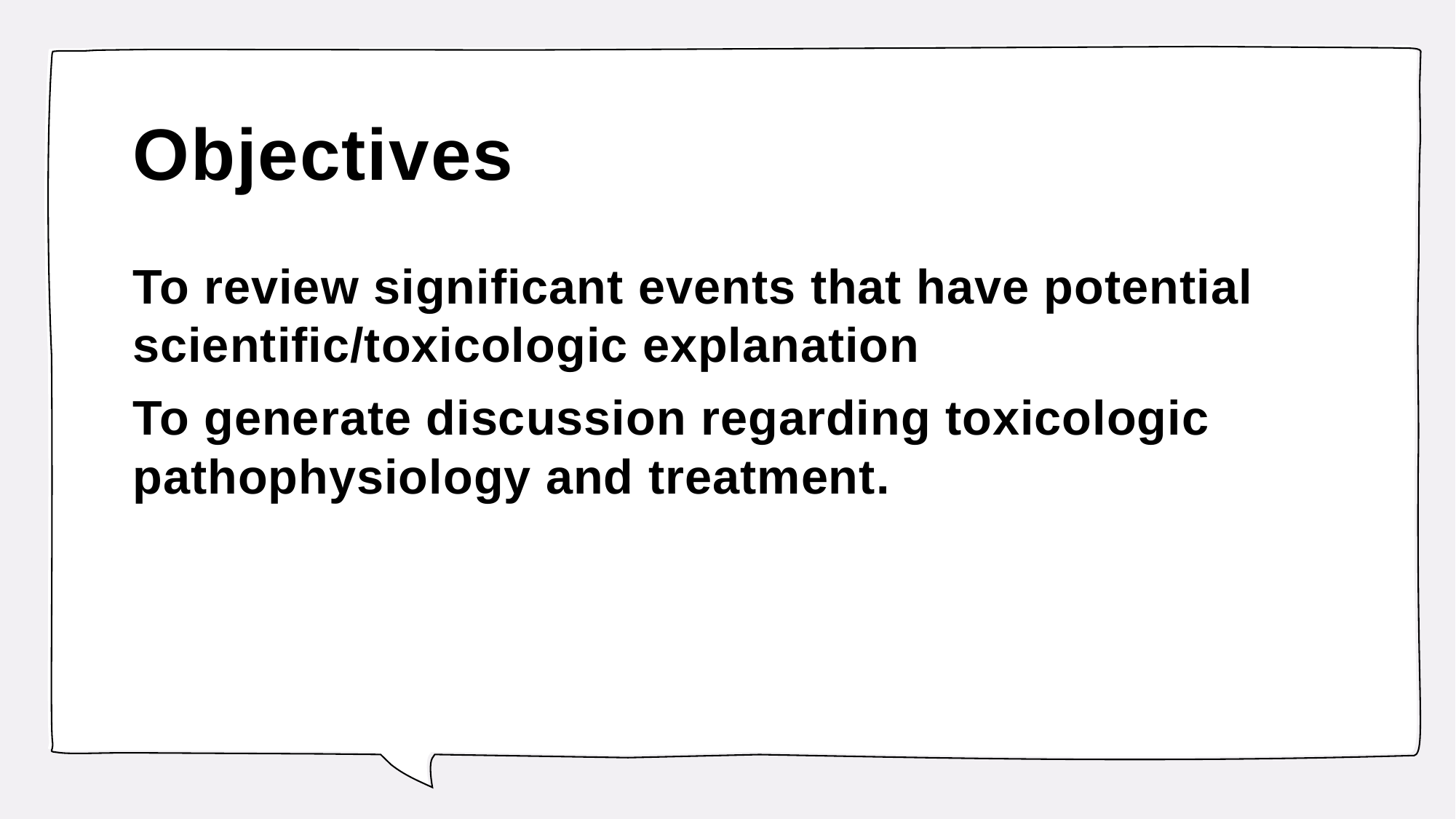

# Objectives
To review significant events that have potential scientific/toxicologic explanation
To generate discussion regarding toxicologic pathophysiology and treatment.